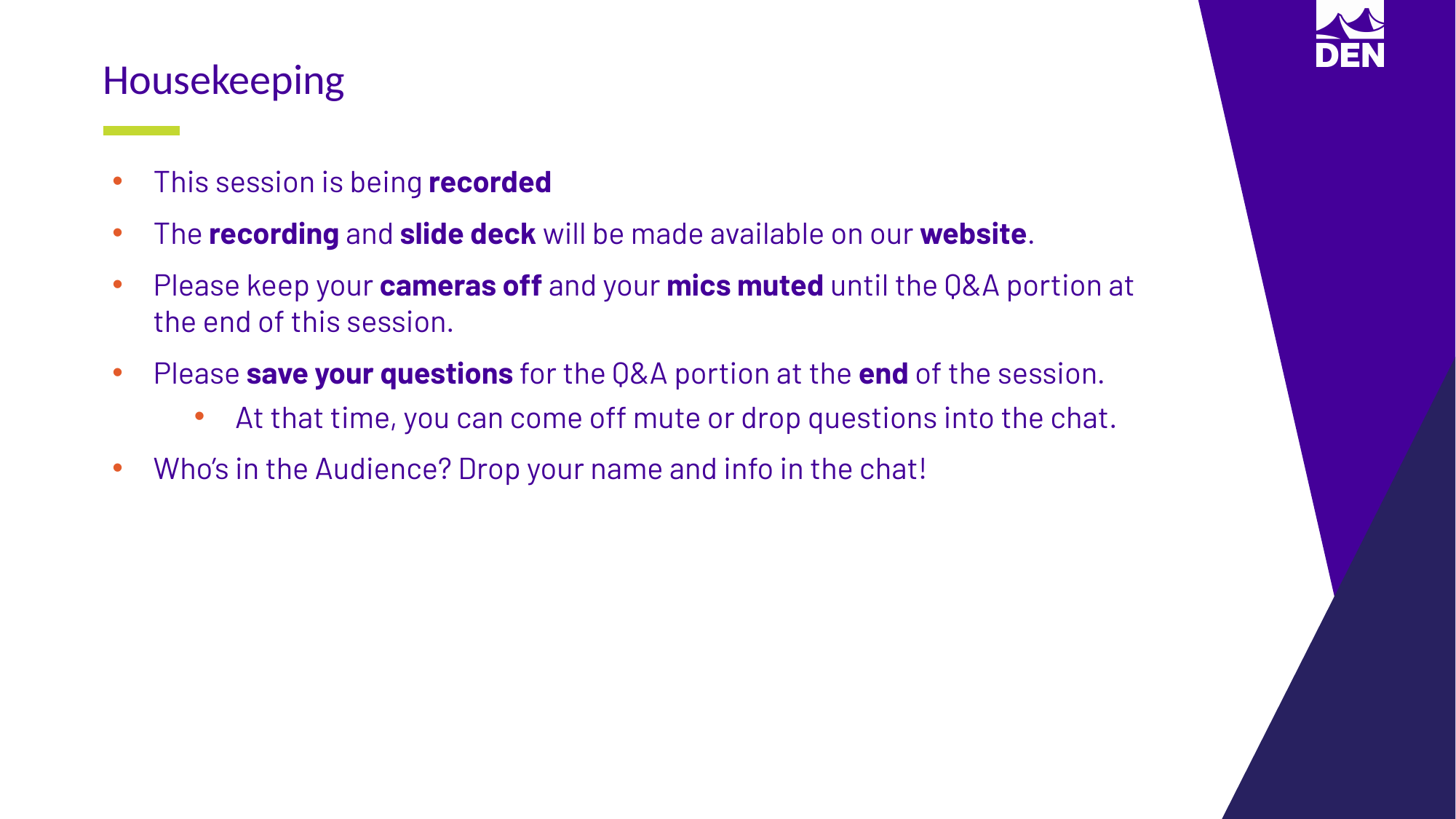

Housekeeping
This session is being recorded
The recording and slide deck will be made available on our website.
Please keep your cameras off and your mics muted until the Q&A portion at the end of this session.
Please save your questions for the Q&A portion at the end of the session.
At that time, you can come off mute or drop questions into the chat.
Who’s in the Audience? Drop your name and info in the chat!